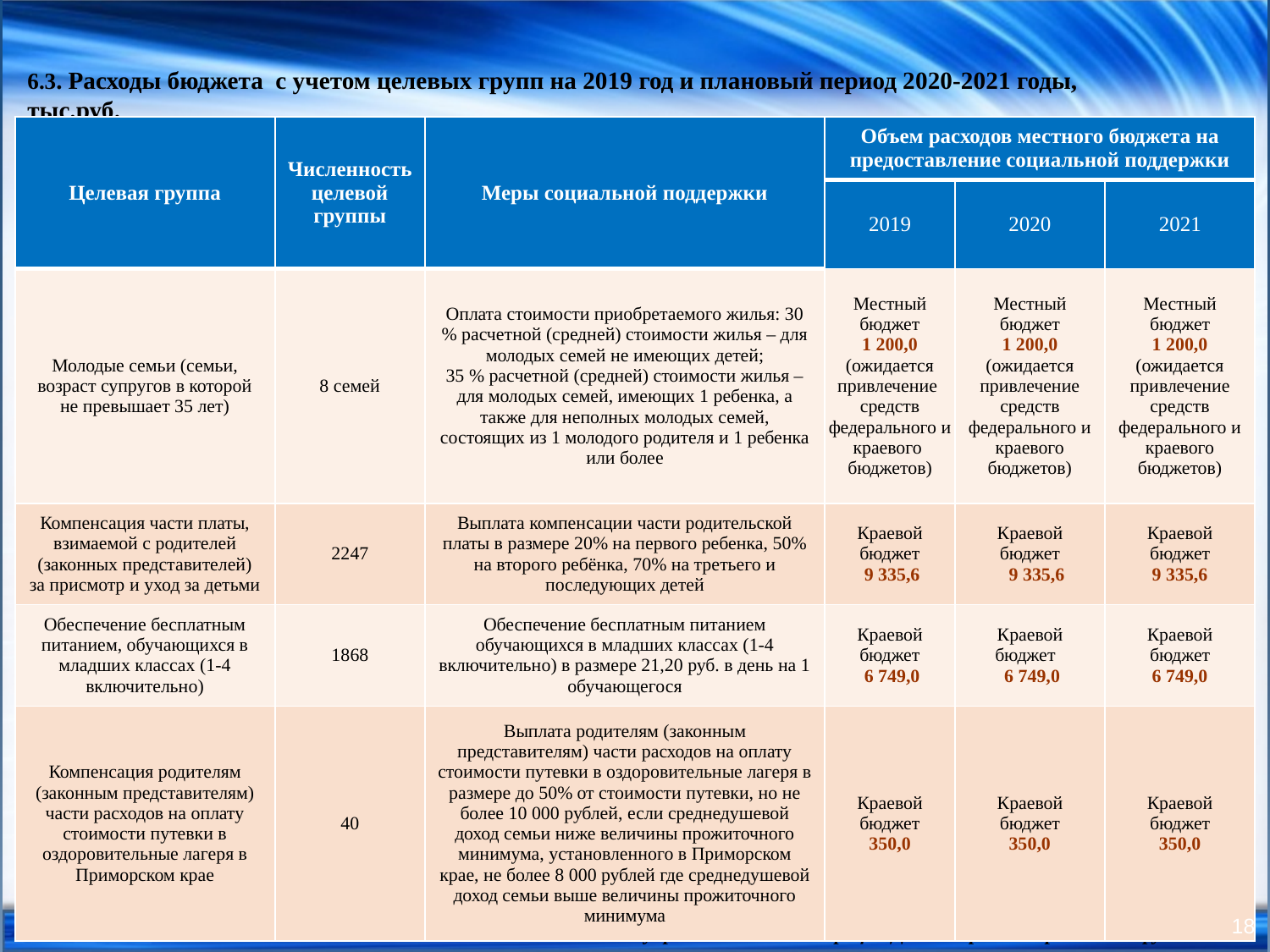

6.3. Расходы бюджета  с учетом целевых групп на 2019 год и плановый период 2020-2021 годы, тыс.руб.

| Целевая группа | Численность целевой группы | Меры социальной поддержки | Объем расходов местного бюджета на предоставление социальной поддержки |  |  |
| --- | --- | --- | --- | --- | --- |
|  |  |  | 2019 | 2020 | 2021 |
| Молодые семьи (семьи, возраст супругов в которой не превышает 35 лет) | 8 семей | Оплата стоимости приобретаемого жилья: 30 % расчетной (средней) стоимости жилья – для молодых семей не имеющих детей; 35 % расчетной (средней) стоимости жилья – для молодых семей, имеющих 1 ребенка, а также для неполных молодых семей, состоящих из 1 молодого родителя и 1 ребенка или более | Местный бюджет 1 200,0 (ожидается привлечение средств федерального и краевого бюджетов) | Местный бюджет 1 200,0 (ожидается привлечение средств федерального и краевого бюджетов) | Местный бюджет 1 200,0 (ожидается привлечение средств федерального и краевого бюджетов) |
| Компенсация части платы, взимаемой с родителей (законных представителей) за присмотр и уход за детьми | 2247 | Выплата компенсации части родительской платы в размере 20% на первого ребенка, 50% на второго ребёнка, 70% на третьего и последующих детей | Краевой бюджет 9 335,6 | Краевой бюджет 9 335,6 | Краевой бюджет 9 335,6 |
| Обеспечение бесплатным питанием, обучающихся в младших классах (1-4 включительно) | 1868 | Обеспечение бесплатным питанием обучающихся в младших классах (1-4 включительно) в размере 21,20 руб. в день на 1 обучающегося | Краевой бюджет 6 749,0 | Краевой бюджет 6 749,0 | Краевой бюджет 6 749,0 |
| Компенсация родителям (законным представителям) части расходов на оплату стоимости путевки в оздоровительные лагеря в Приморском крае | 40 | Выплата родителям (законным представителям) части расходов на оплату стоимости путевки в оздоровительные лагеря в размере до 50% от стоимости путевки, но не более 10 000 рублей, если среднедушевой доход семьи ниже величины прожиточного минимума, установленного в Приморском крае, не более 8 000 рублей где среднедушевой доход семьи выше величины прожиточного минимума | Краевой бюджет 350,0 | Краевой бюджет 350,0 | Краевой бюджет 350,0 |
18